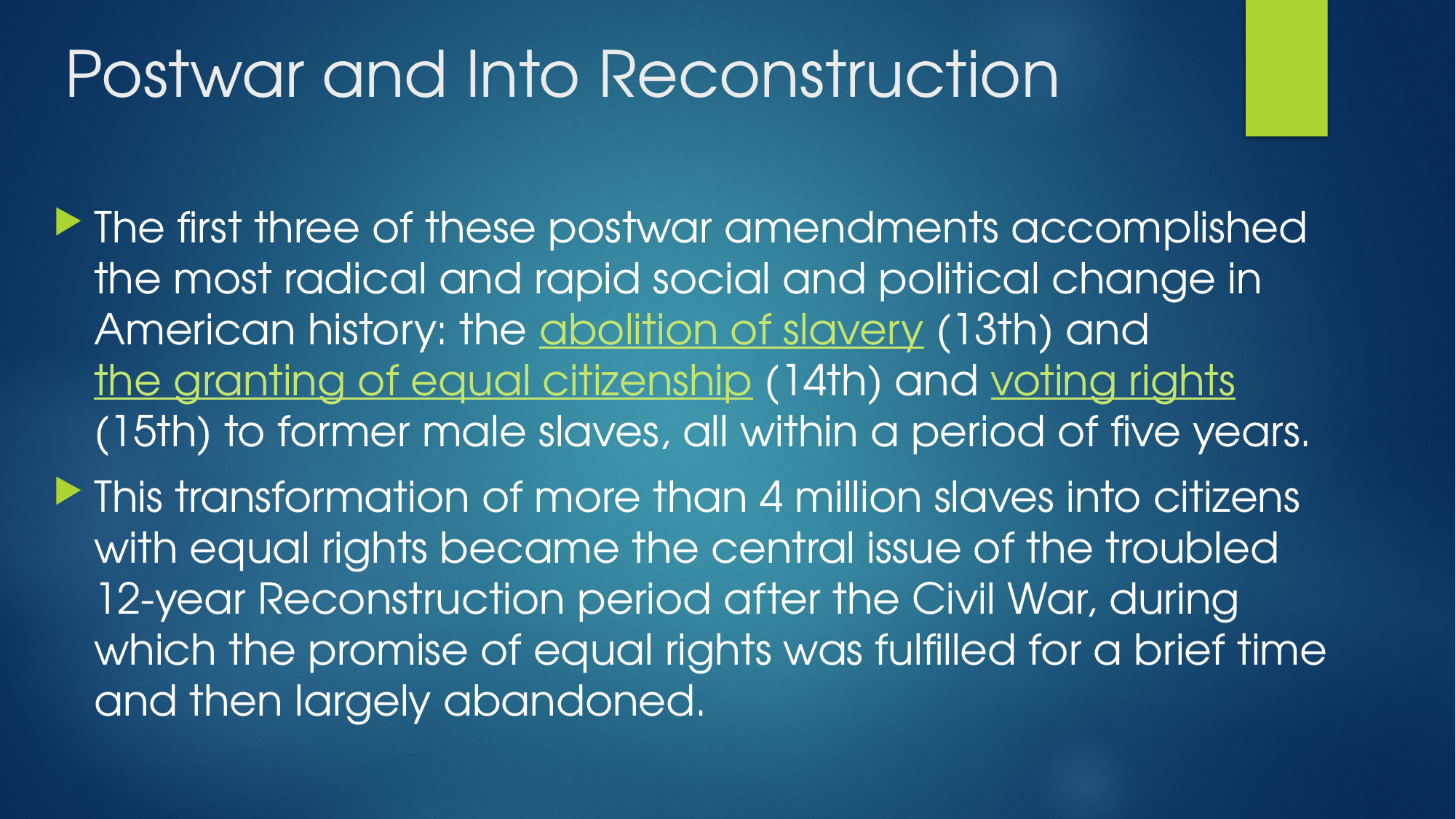

# Postwar and Into Reconstruction
The first three of these postwar amendments accomplished the most radical and rapid social and political change in American history: the abolition of slavery (13th) and the granting of equal citizenship (14th) and voting rights (15th) to former male slaves, all within a period of five years.
This transformation of more than 4 million slaves into citizens with equal rights became the central issue of the troubled 12-year Reconstruction period after the Civil War, during which the promise of equal rights was fulfilled for a brief time and then largely abandoned.